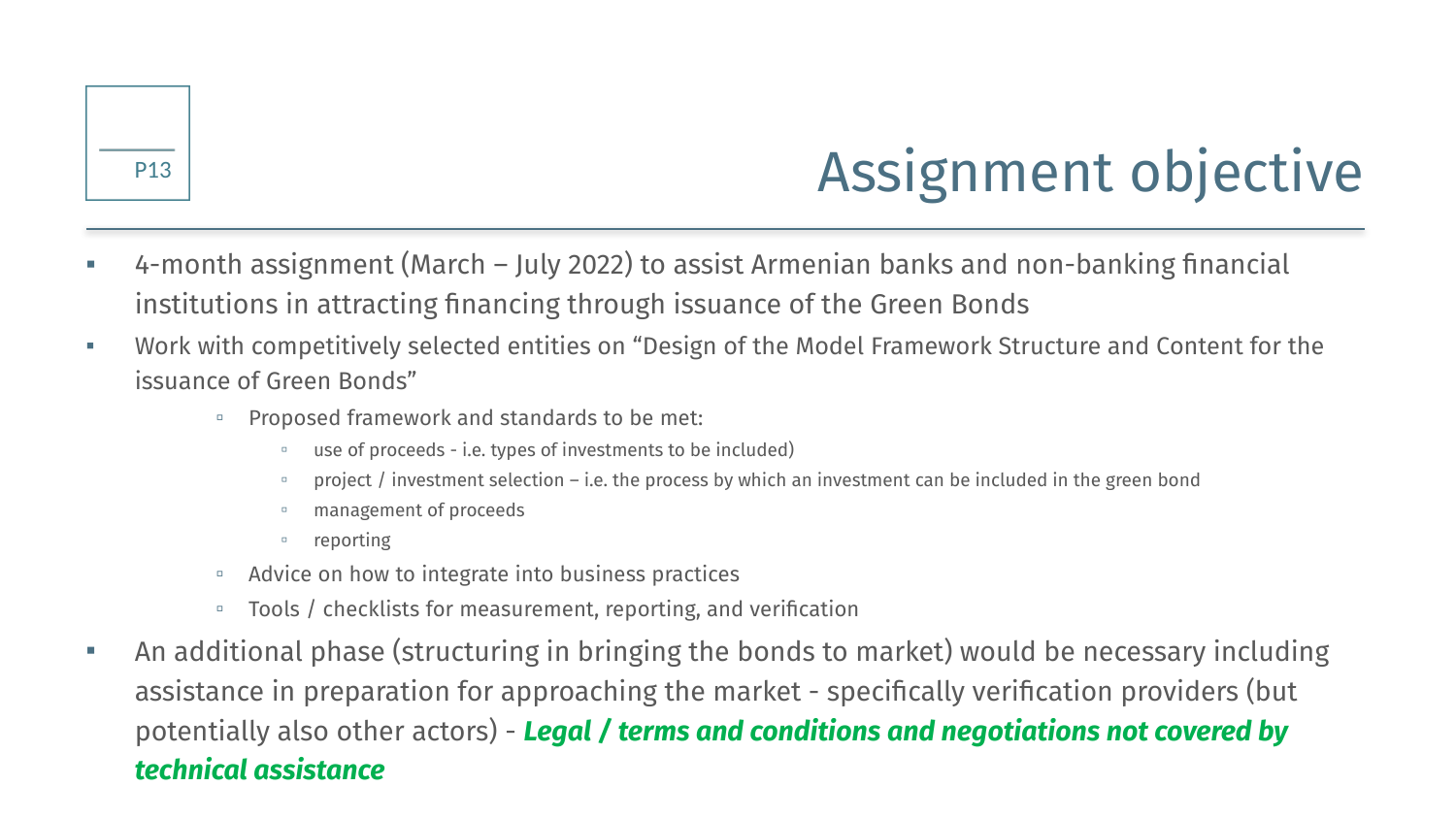

# Assignment objective
4-month assignment (March – July 2022) to assist Armenian banks and non-banking financial institutions in attracting financing through issuance of the Green Bonds
Work with competitively selected entities on “Design of the Model Framework Structure and Content for the issuance of Green Bonds”
Proposed framework and standards to be met:
use of proceeds - i.e. types of investments to be included)
project / investment selection – i.e. the process by which an investment can be included in the green bond
management of proceeds
reporting
Advice on how to integrate into business practices
Tools / checklists for measurement, reporting, and verification
An additional phase (structuring in bringing the bonds to market) would be necessary including assistance in preparation for approaching the market - specifically verification providers (but potentially also other actors) - Legal / terms and conditions and negotiations not covered by technical assistance